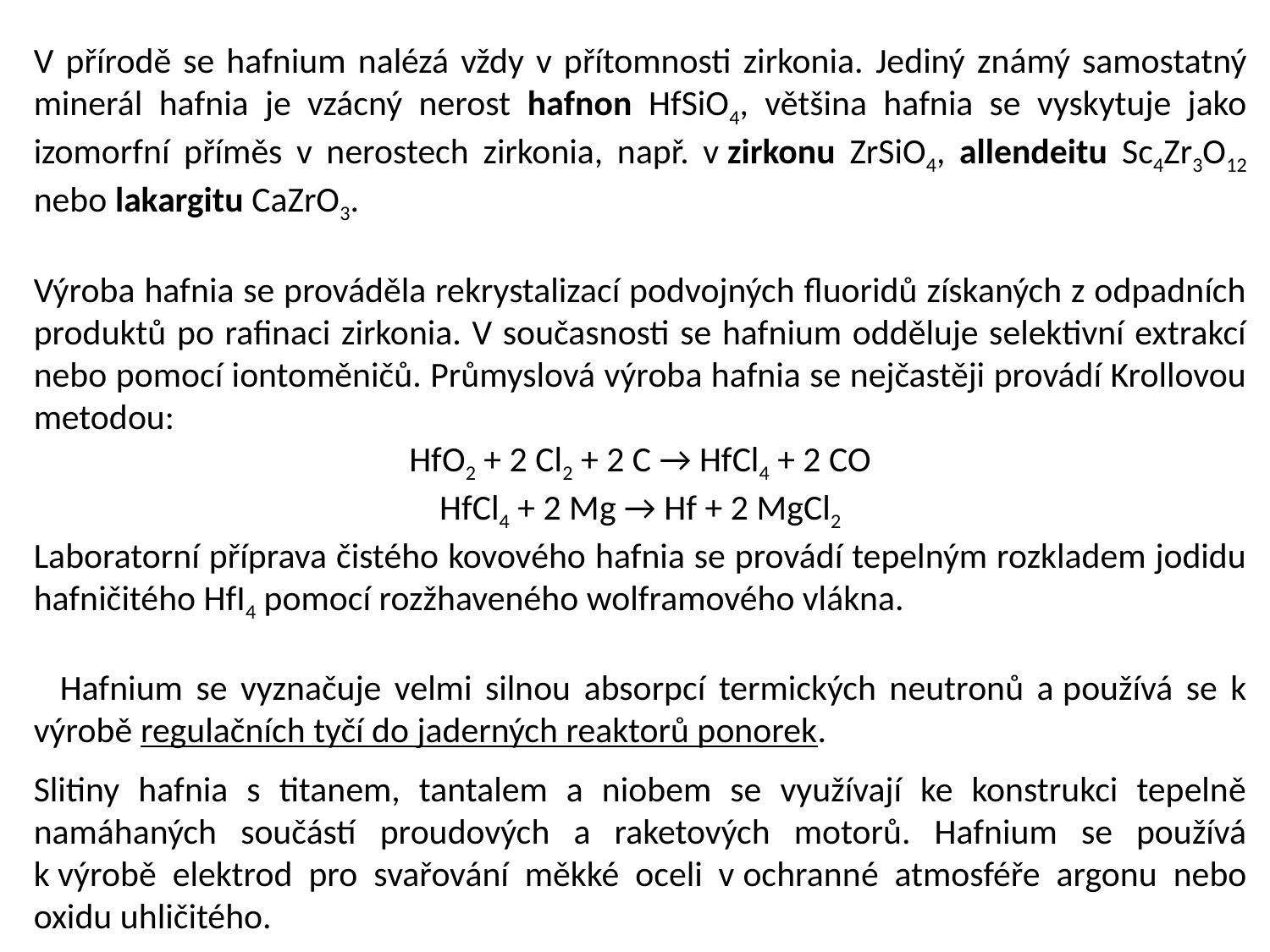

V přírodě se hafnium nalézá vždy v přítomnosti zirkonia. Jediný známý samostatný minerál hafnia je vzácný nerost hafnon HfSiO4, většina hafnia se vyskytuje jako izomorfní příměs v nerostech zirkonia, např. v zirkonu ZrSiO4, allendeitu Sc4Zr3O12 nebo lakargitu CaZrO3.

Výroba hafnia se prováděla rekrystalizací podvojných fluoridů získaných z odpadních produktů po rafinaci zirkonia. V současnosti se hafnium odděluje selektivní extrakcí nebo pomocí iontoměničů. Průmyslová výroba hafnia se nejčastěji provádí Krollovou metodou:
HfO2 + 2 Cl2 + 2 C → HfCl4 + 2 CO
HfCl4 + 2 Mg → Hf + 2 MgCl2
Laboratorní příprava čistého kovového hafnia se provádí tepelným rozkladem jodidu hafničitého HfI4 pomocí rozžhaveného wolframového vlákna.

  Hafnium se vyznačuje velmi silnou absorpcí termických neutronů a používá se k výrobě regulačních tyčí do jaderných reaktorů ponorek.

Slitiny hafnia s titanem, tantalem a niobem se využívají ke konstrukci tepelně namáhaných součástí proudových a raketových motorů. Hafnium se používá k výrobě elektrod pro svařování měkké oceli v ochranné atmosféře argonu nebo oxidu uhličitého.